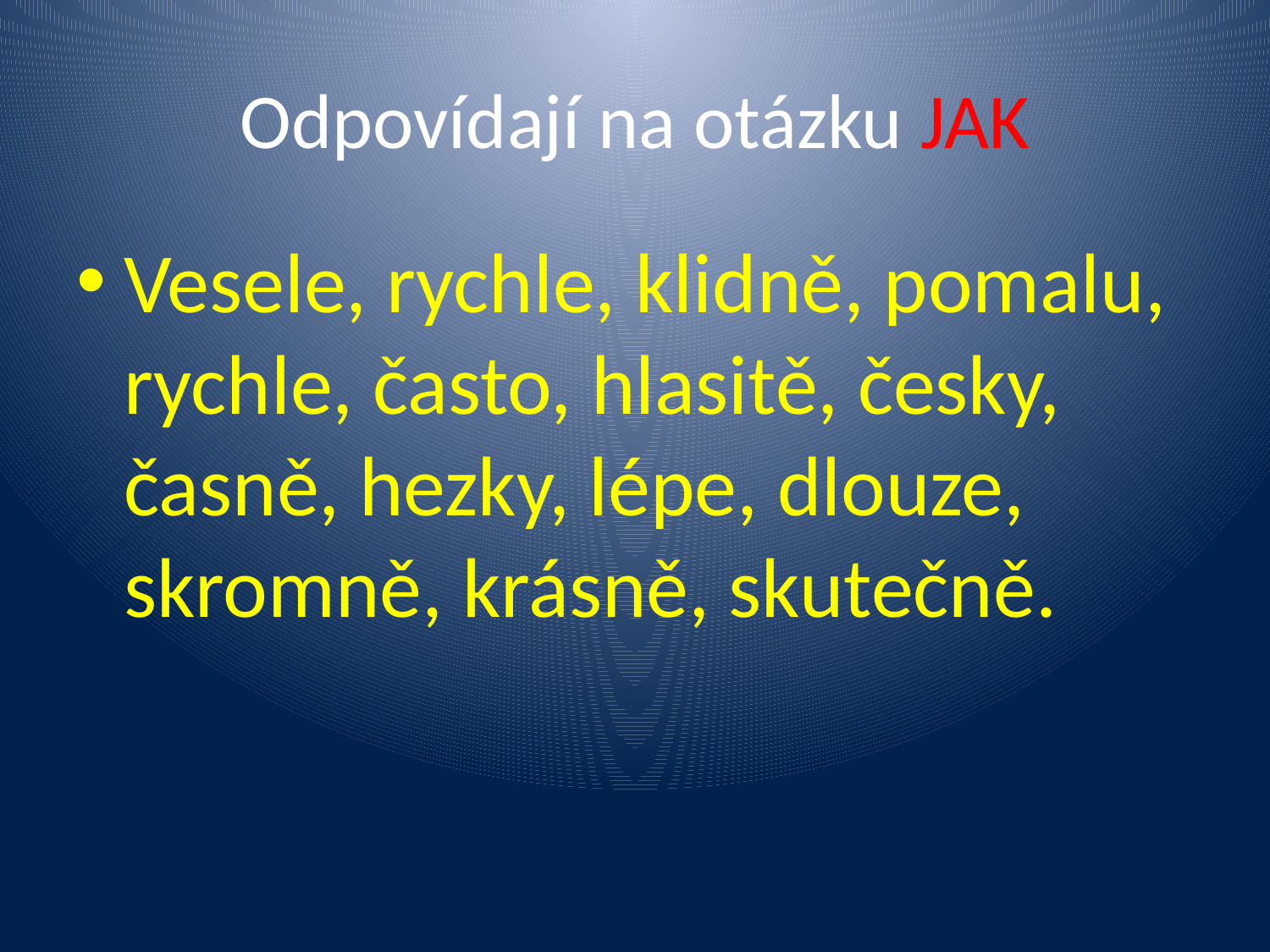

# Odpovídají na otázku JAK
Vesele, rychle, klidně, pomalu, rychle, často, hlasitě, česky, časně, hezky, lépe, dlouze, skromně, krásně, skutečně.